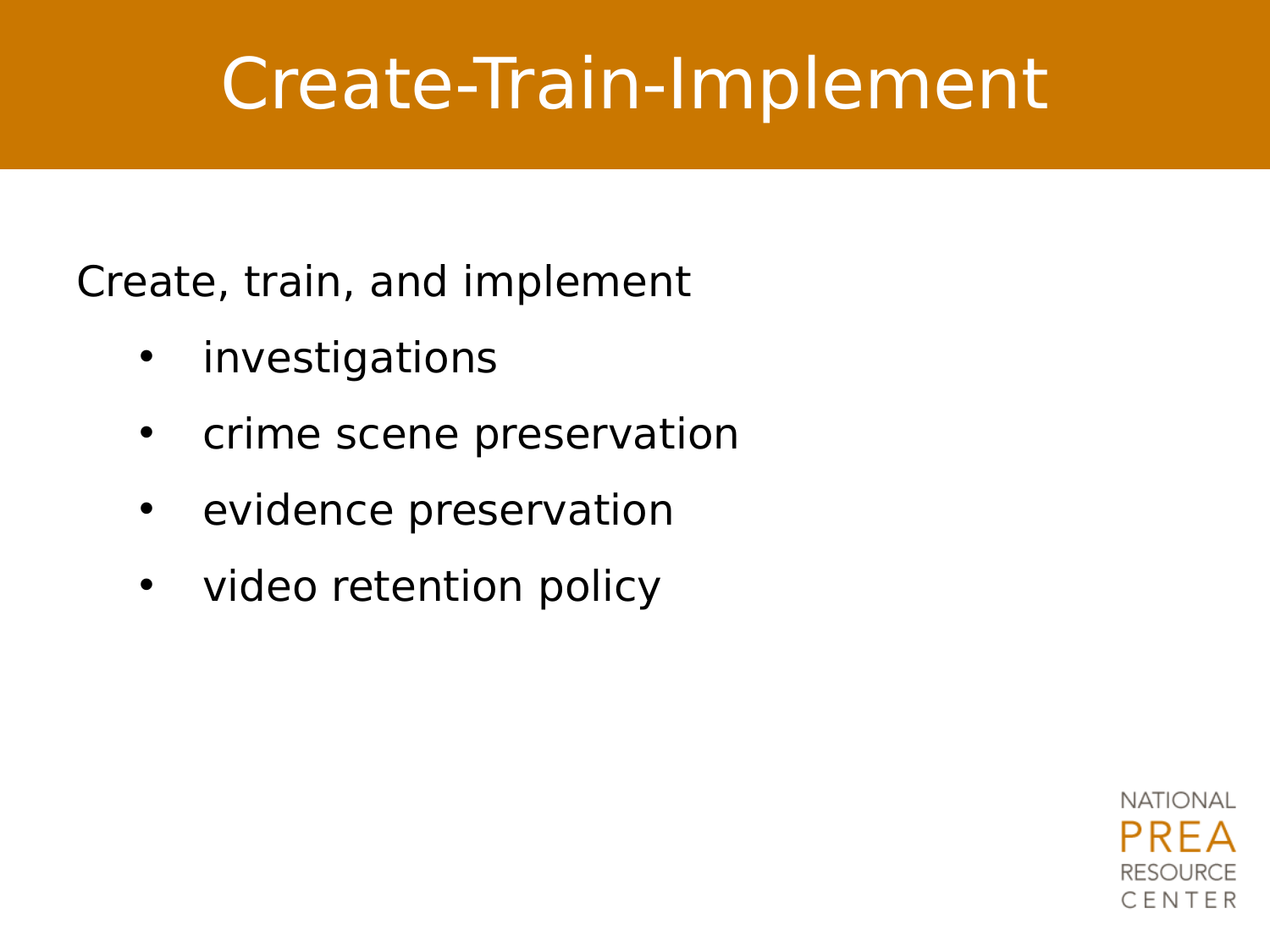

# Create-Train-Implement
Create, train, and implement
investigations
crime scene preservation
evidence preservation
video retention policy